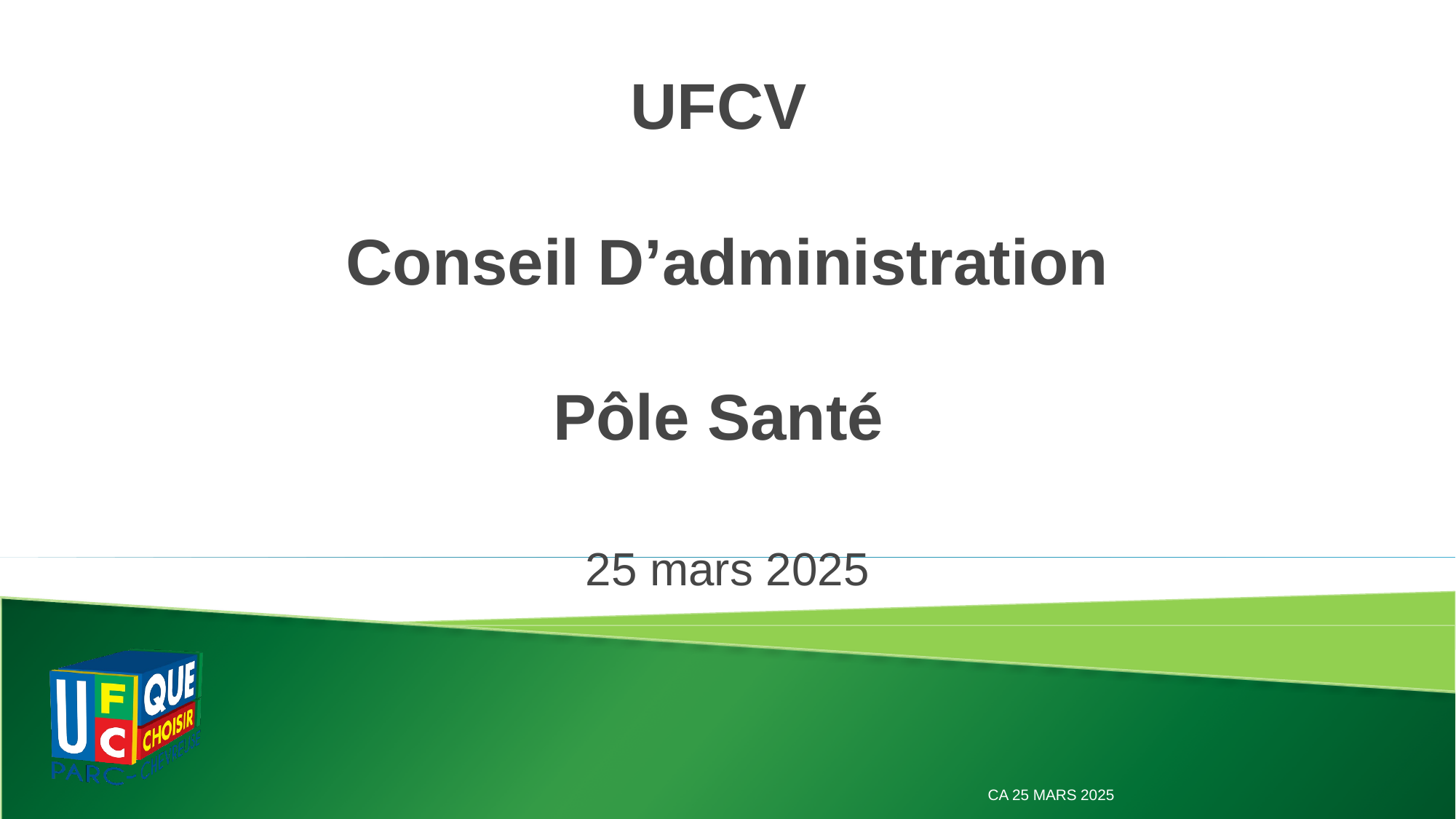

# UFCV Conseil D’administration Pôle Santé
25 mars 2025
CA 25 MARS 2025